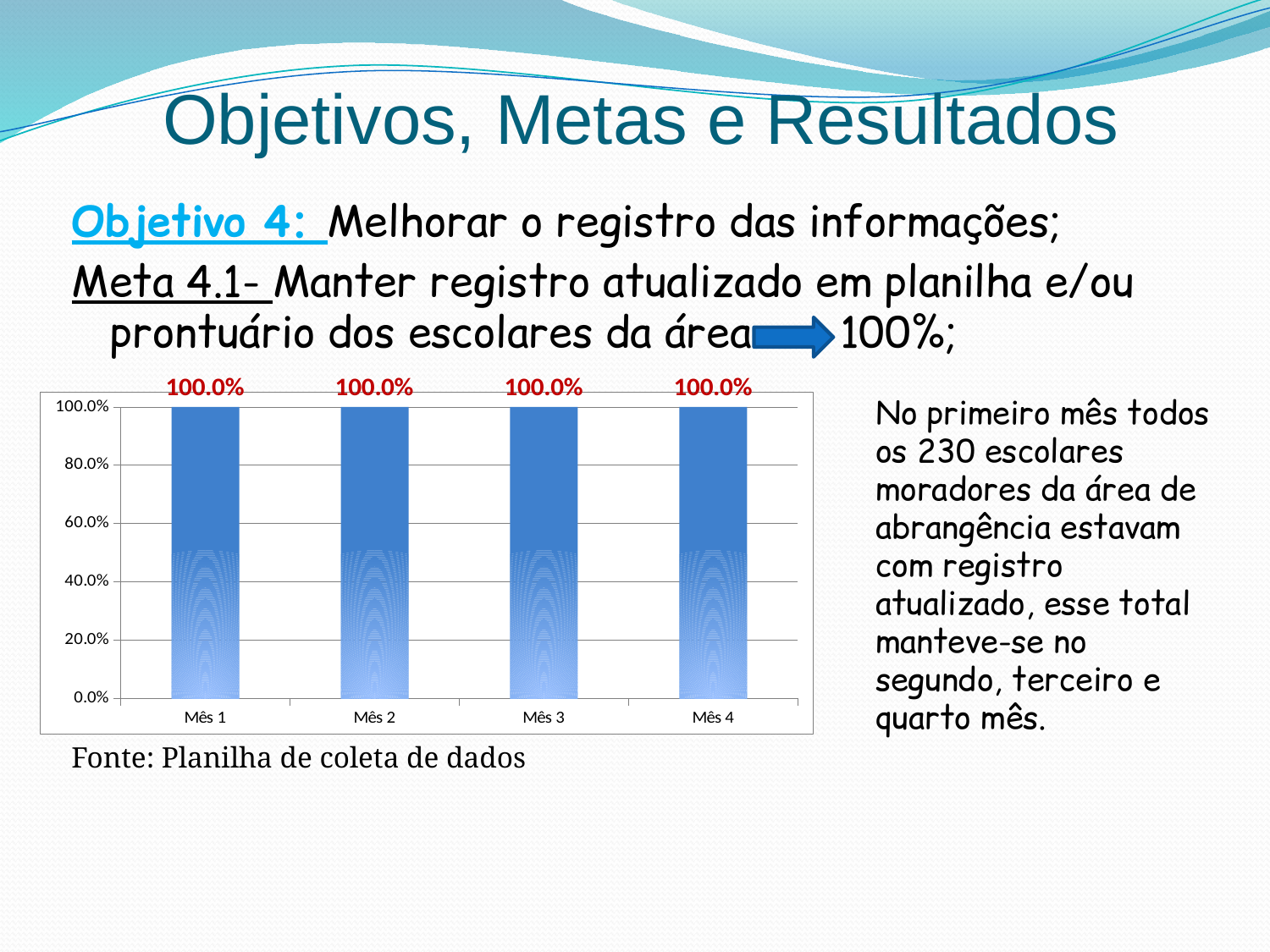

# Objetivos, Metas e Resultados
Objetivo 4: Melhorar o registro das informações;
Meta 4.1- Manter registro atualizado em planilha e/ou prontuário dos escolares da área       100%;

### Chart

| Category | Proporção de escolares com registro atualizado |
|---|---|
| Mês 1 | 1.0 |
| Mês 2 | 1.0 |
| Mês 3 | 1.0 |
| Mês 4 | 1.0 |
No primeiro mês todos os 230 escolares moradores da área de abrangência estavam com registro atualizado, esse total manteve-se no segundo, terceiro e quarto mês.

Fonte: Planilha de coleta de dados